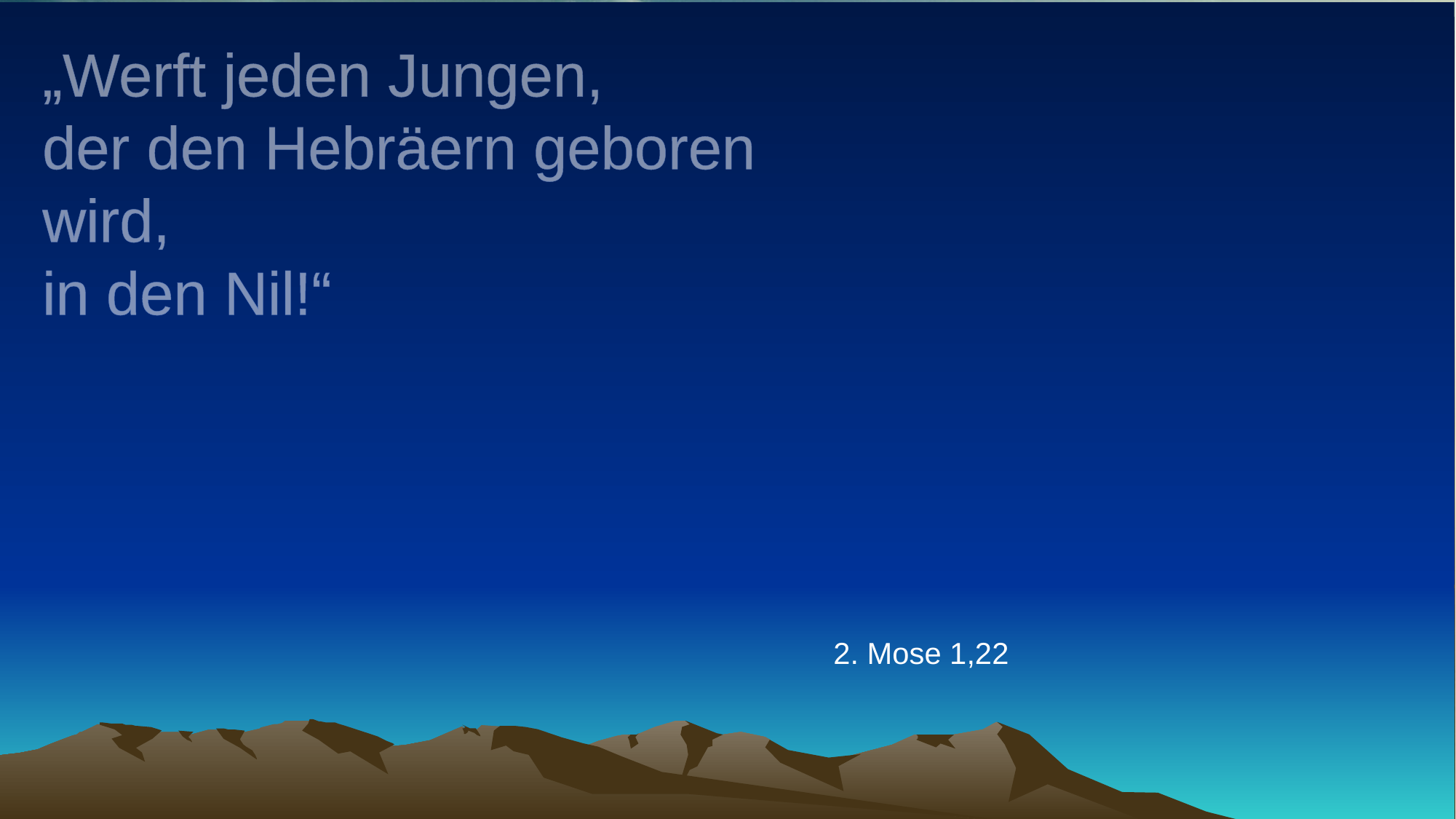

# „Werft jeden Jungen, der den Hebräern geboren wird, in den Nil!“
2. Mose 1,22